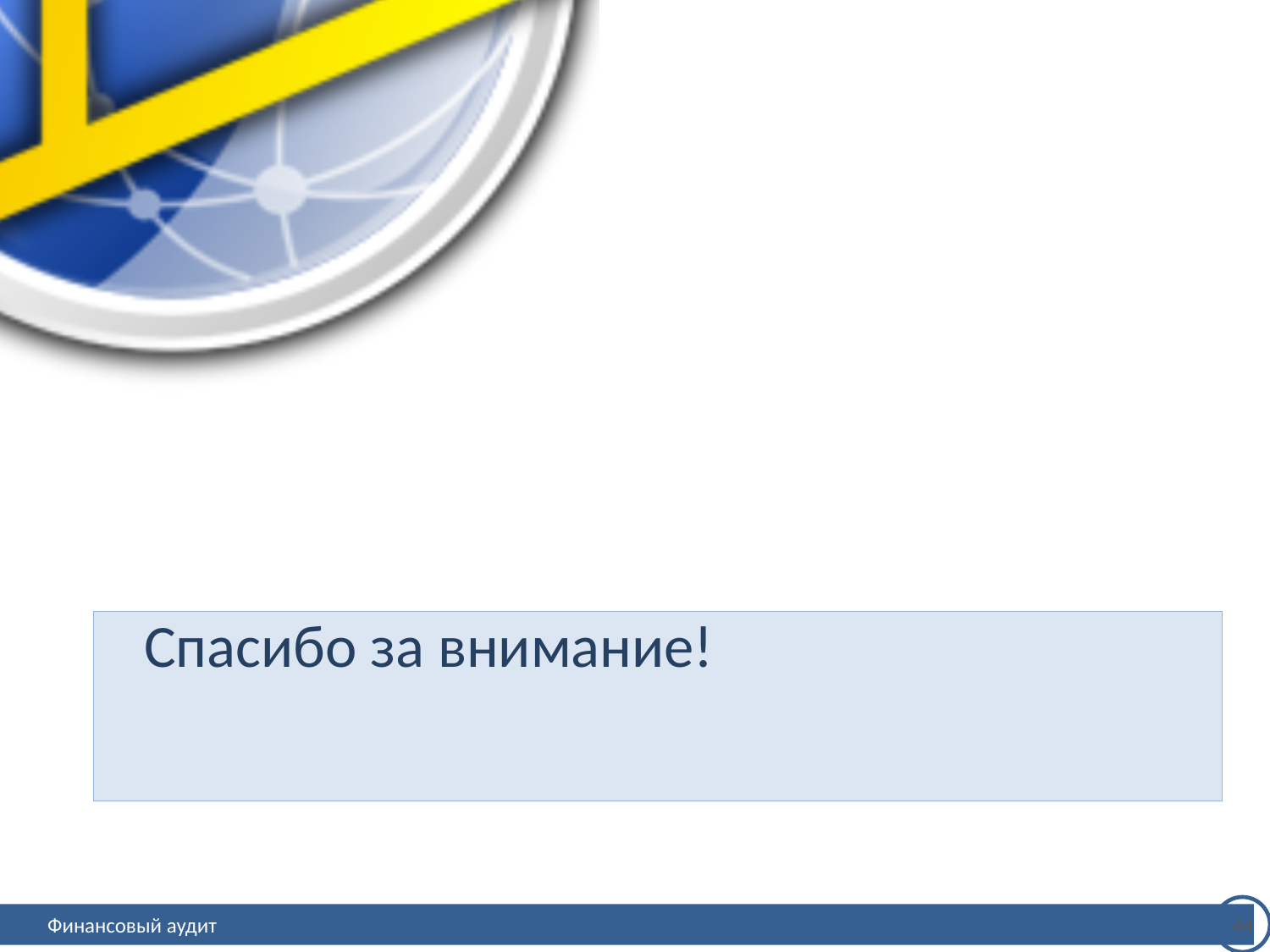

# Спасибо за внимание!
44
Финансовый аудит